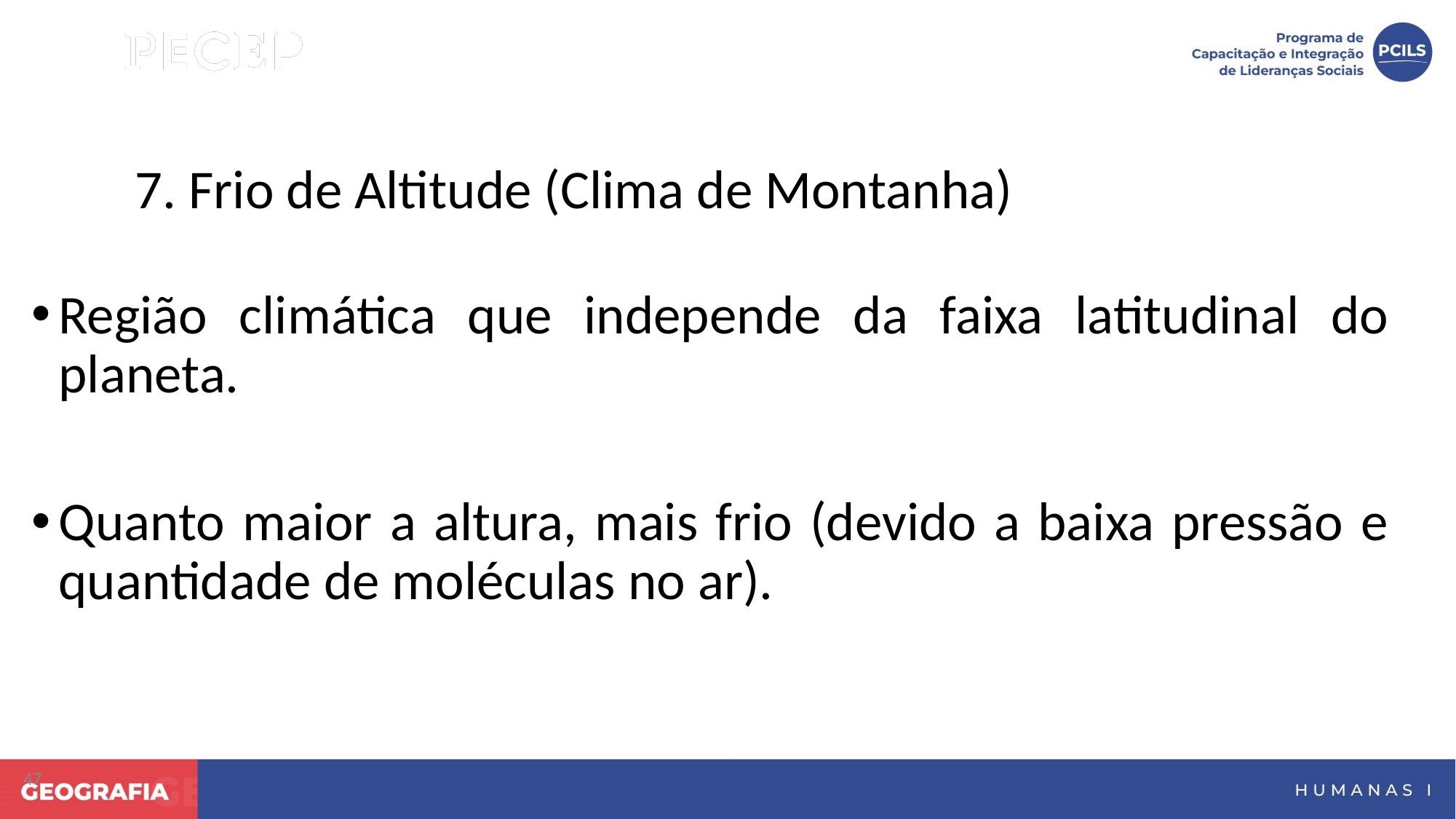

7. Frio de Altitude (Clima de Montanha)
Região climática que independe da faixa latitudinal do planeta.

Quanto maior a altura, mais frio (devido a baixa pressão e quantidade de moléculas no ar).
47